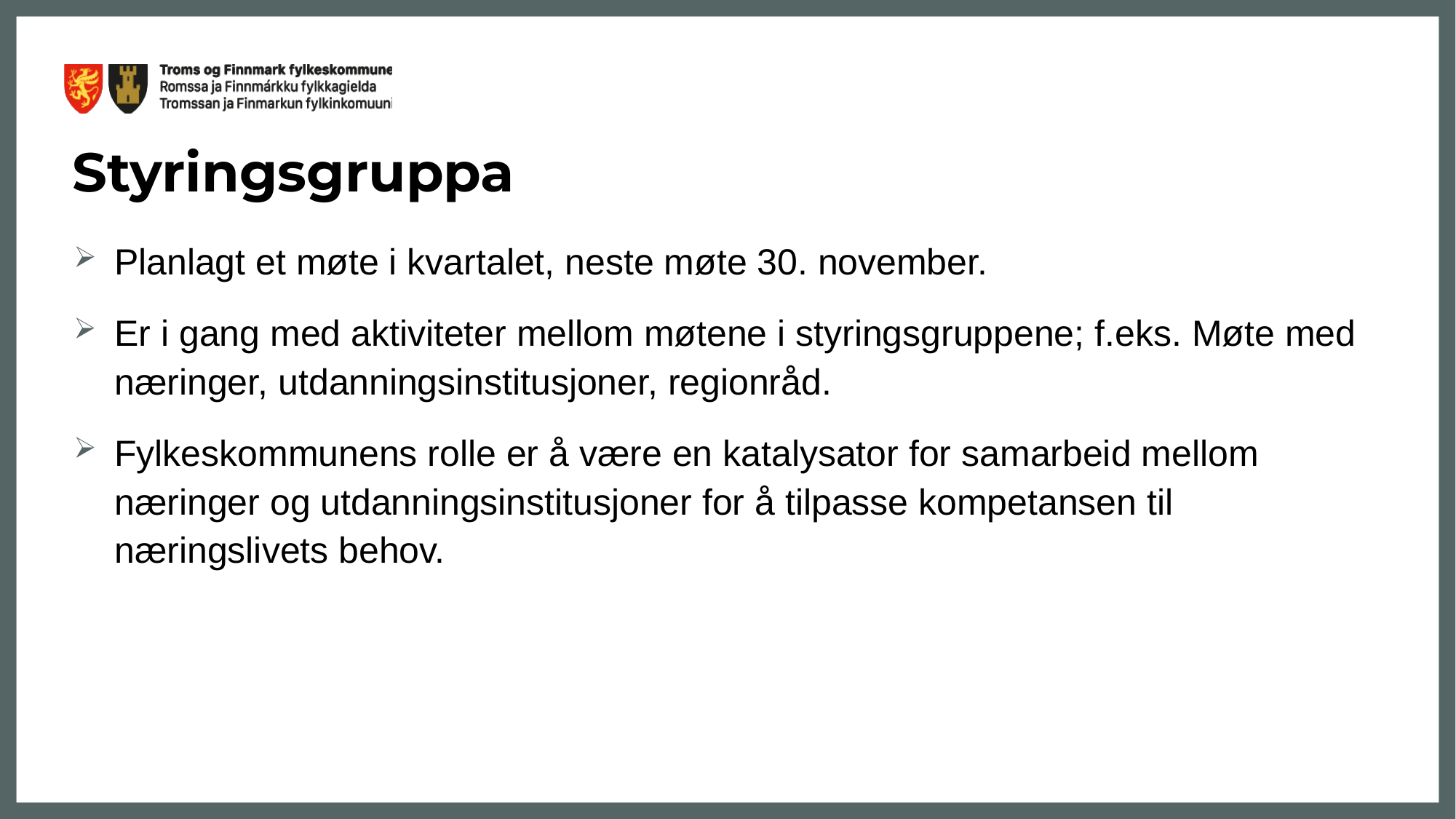

# Styringsgruppa
Planlagt et møte i kvartalet, neste møte 30. november.
Er i gang med aktiviteter mellom møtene i styringsgruppene; f.eks. Møte med næringer, utdanningsinstitusjoner, regionråd.
Fylkeskommunens rolle er å være en katalysator for samarbeid mellom næringer og utdanningsinstitusjoner for å tilpasse kompetansen til næringslivets behov.